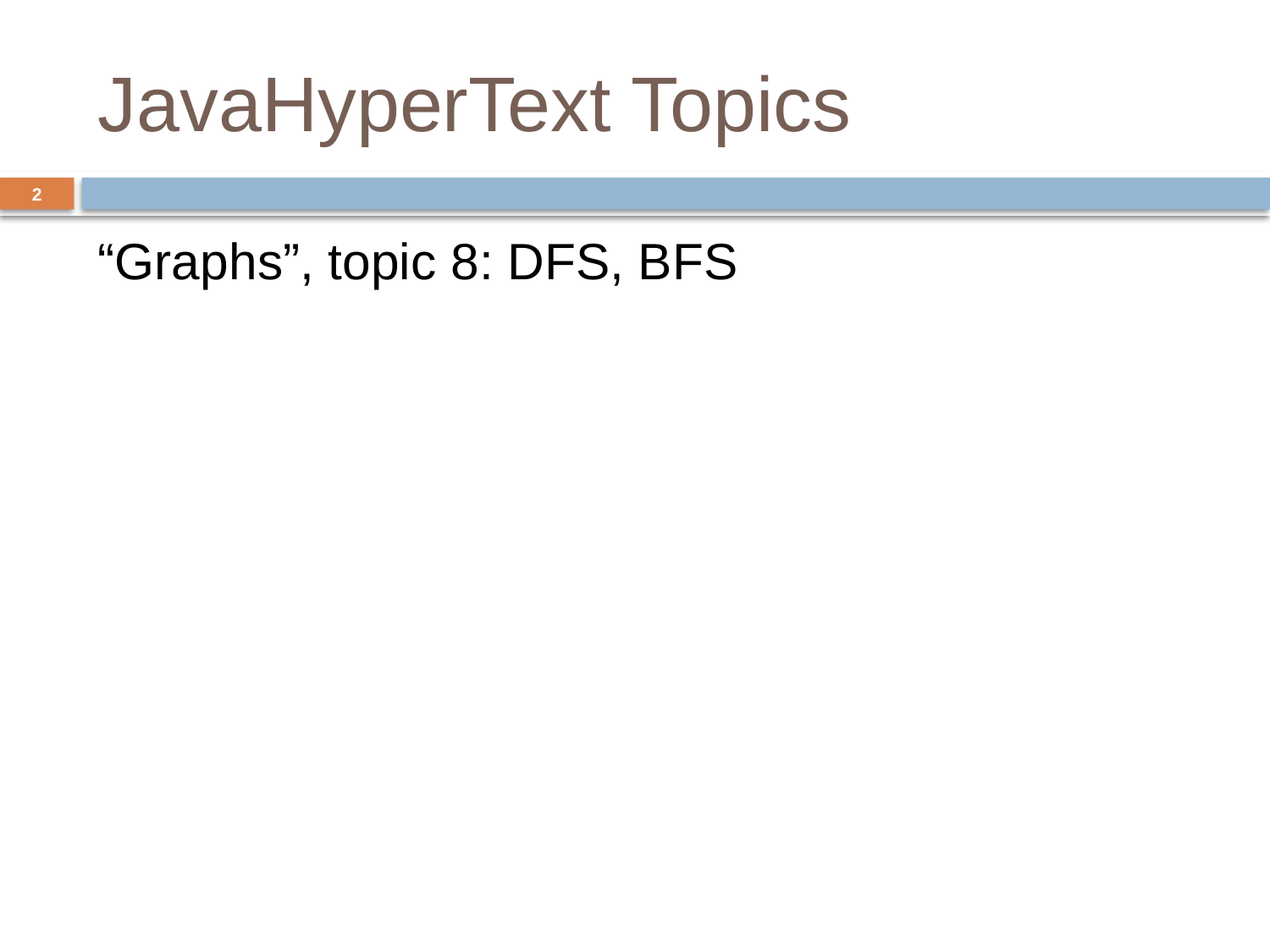

# JavaHyperText Topics
2
“Graphs”, topic 8: DFS, BFS